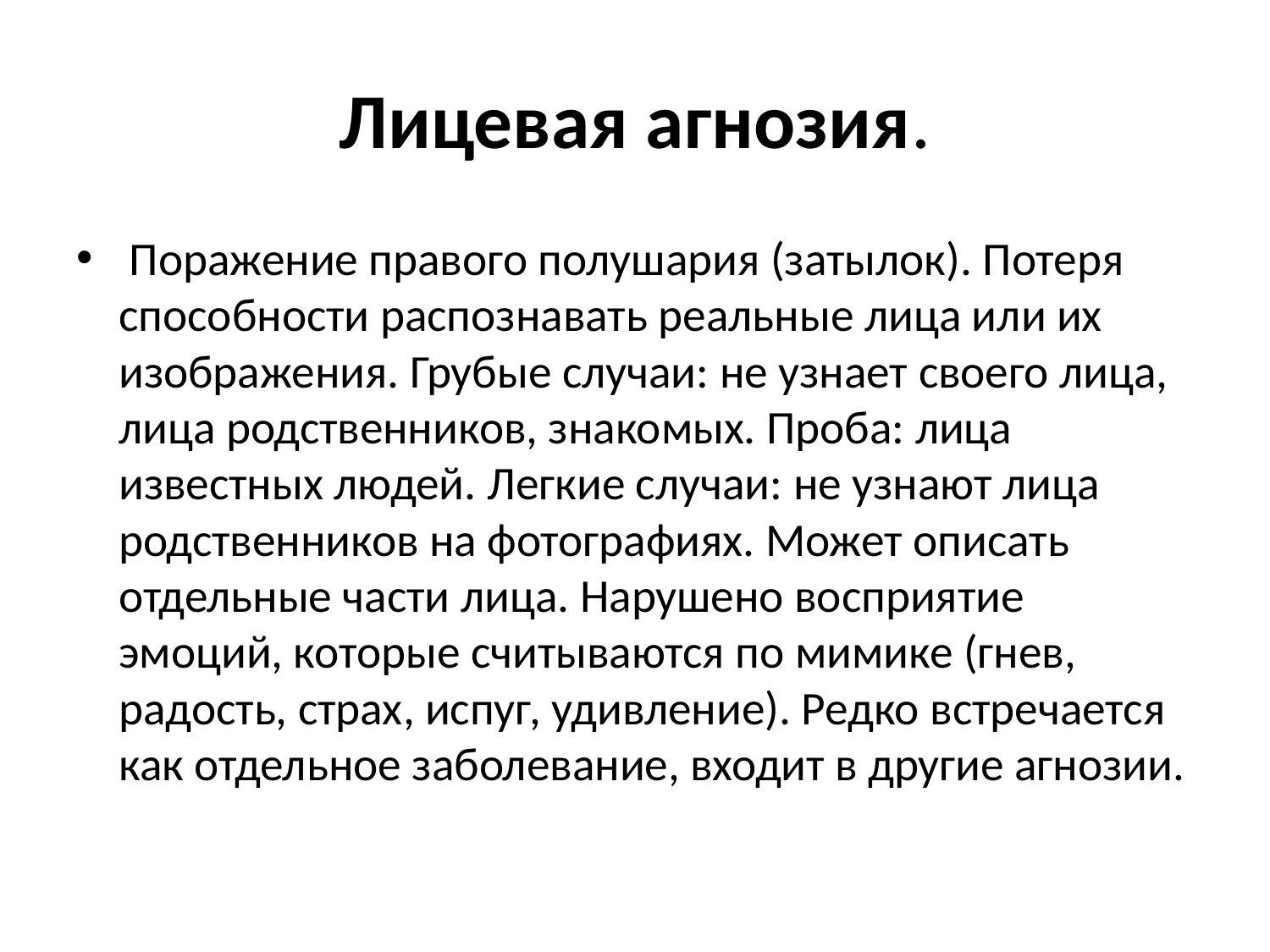

# Лицевая агнозия.
 Поражение правого полушария (затылок). Потеря способности распознавать реальные лица или их изображения. Грубые случаи: не узнает своего лица, лица родственников, знакомых. Проба: лица известных людей. Легкие случаи: не узнают лица родственников на фотографиях. Может описать отдельные части лица. Нарушено восприятие эмоций, которые считываются по мимике (гнев, радость, страх, испуг, удивление). Редко встречается как отдельное заболевание, входит в другие агнозии.